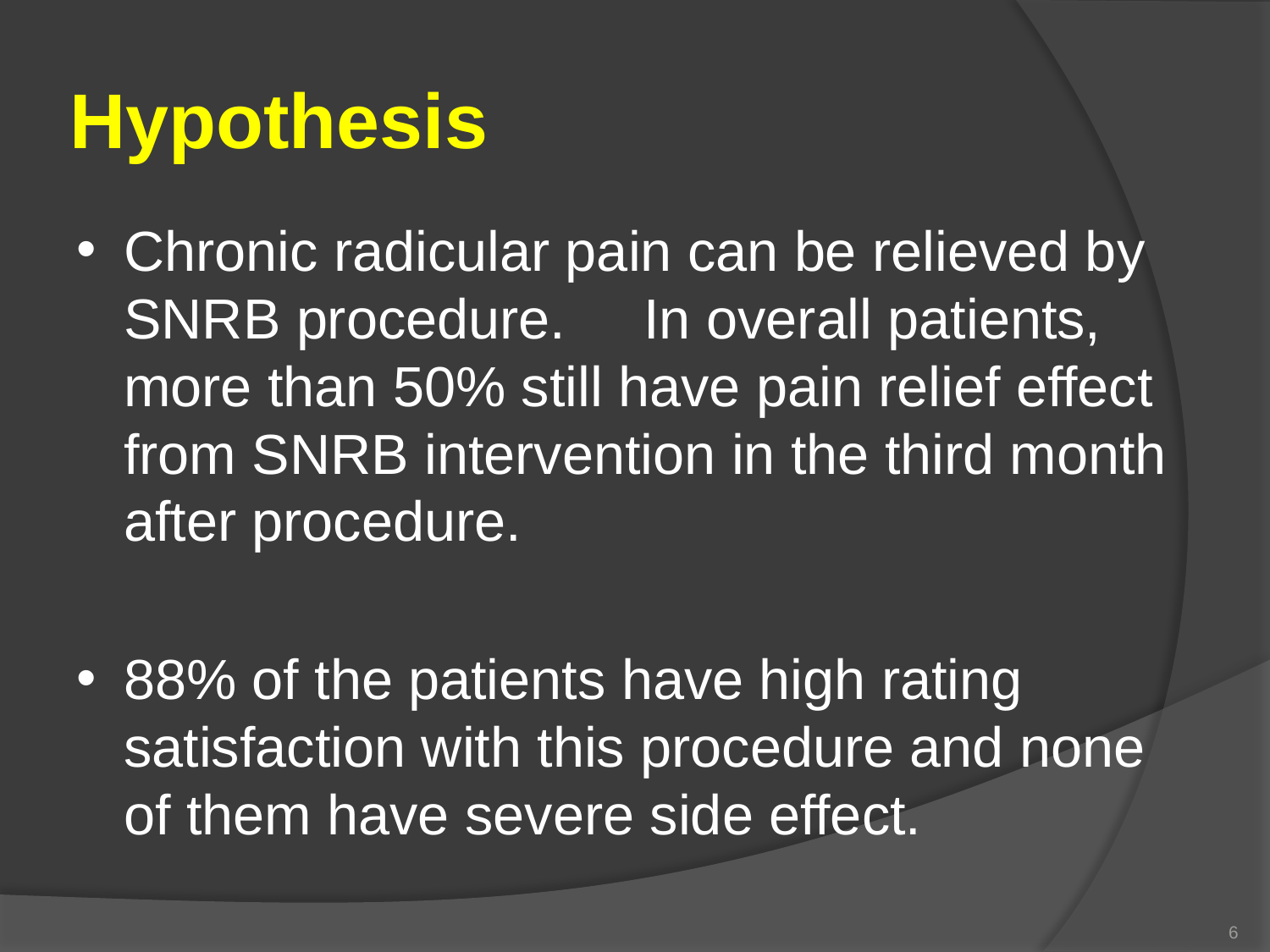

# Hypothesis
Chronic radicular pain can be relieved by SNRB procedure.     In overall patients, more than 50% still have pain relief effect from SNRB intervention in the third month after procedure.

88% of the patients have high rating satisfaction with this procedure and none of them have severe side effect.

นุช ตันติศิรินทร์ พ.บ. และคณะ : ประสิทธิผลของหัตถการระงับปวดในการบำบัดอาการปวดหลังเรื้อรังในโรงพยาบาลรามาธิบดี,
วิสัญญีสาร, ปีที่ 37 ฉบับที่ 2 เมษายน – มิถุนายน 2554, หน้า 104-114

6